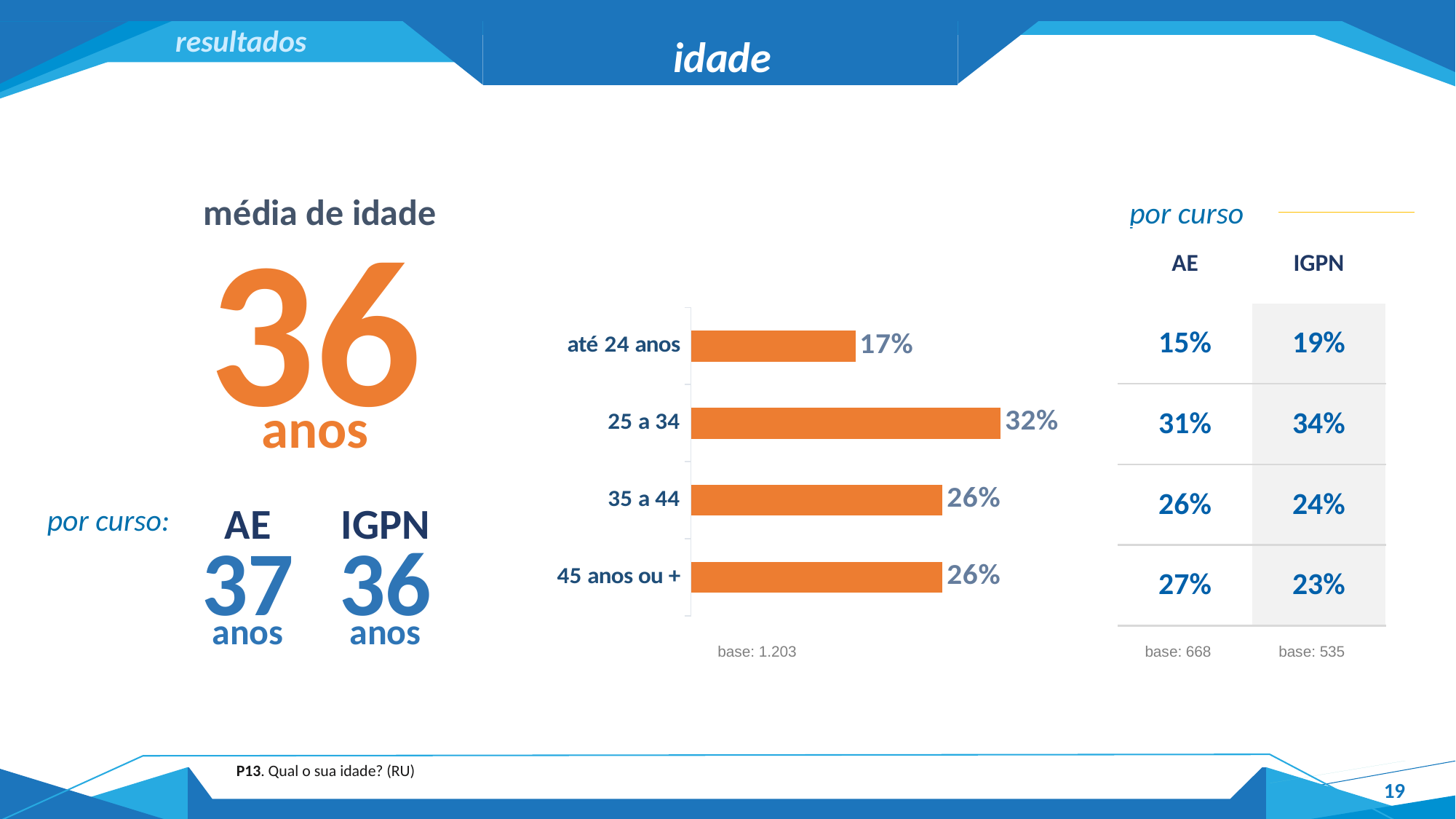

resultados
idade
média de idade
por curso
36
| AE | IGPN |
| --- | --- |
| 15% | 19% |
| 31% | 34% |
| 26% | 24% |
| 27% | 23% |

### Chart

| Category | Vendas |
|---|---|
| até 24 anos | 0.17 |
| 25 a 34 | 0.32 |
| 35 a 44 | 0.26 |
| 45 anos ou + | 0.26 |
anos
AE
IGPN
por curso:
37
36
anos
anos
base: 1.203

base: 668
base: 535
P13. Qual o sua idade? (RU)
19